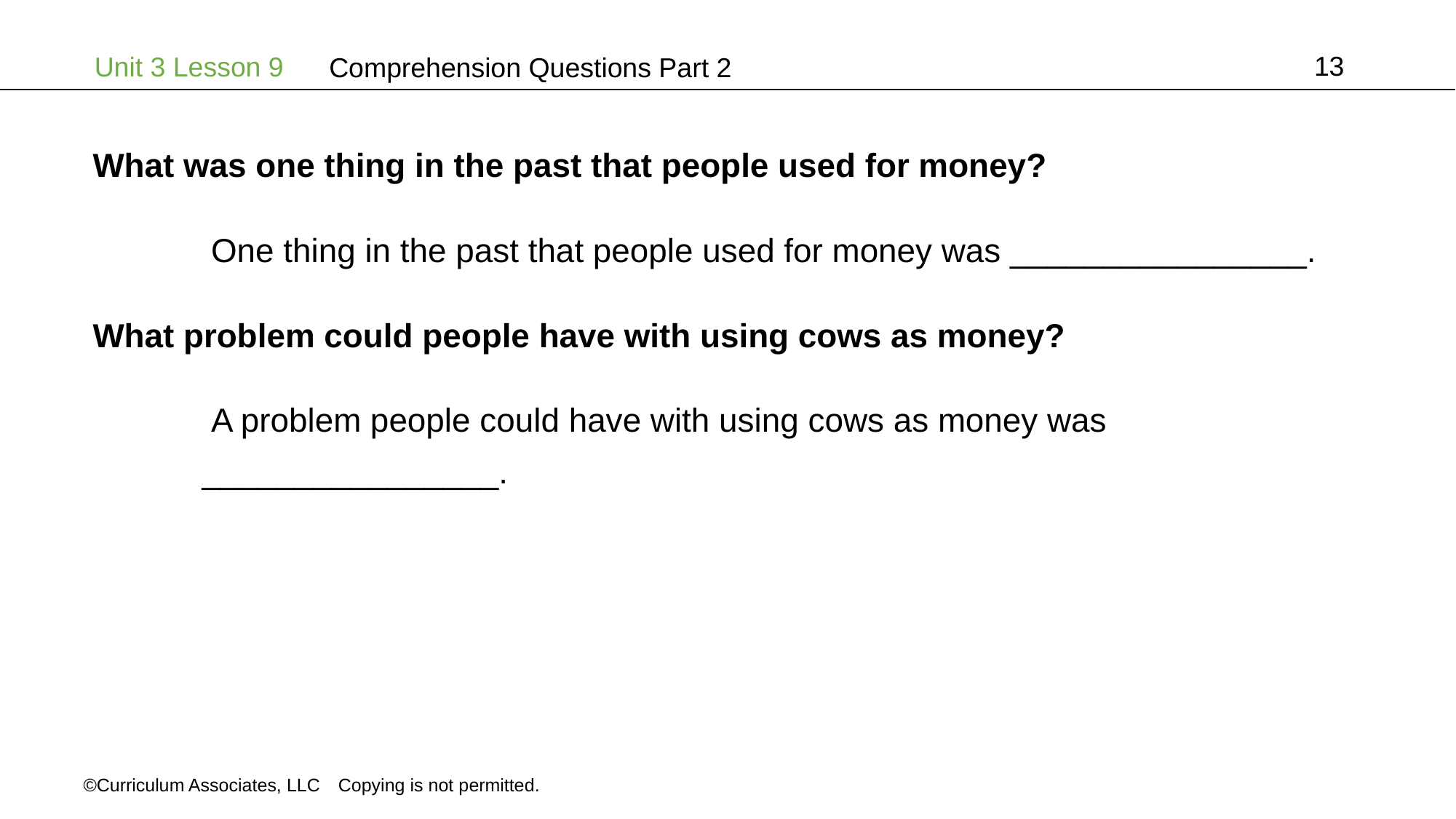

13
# Comprehension Questions Part 2

What was one thing in the past that people used for money?
	 One thing in the past that people used for money was ________________.
What problem could people have with using cows as money?
	 A problem people could have with using cows as money was
	________________.